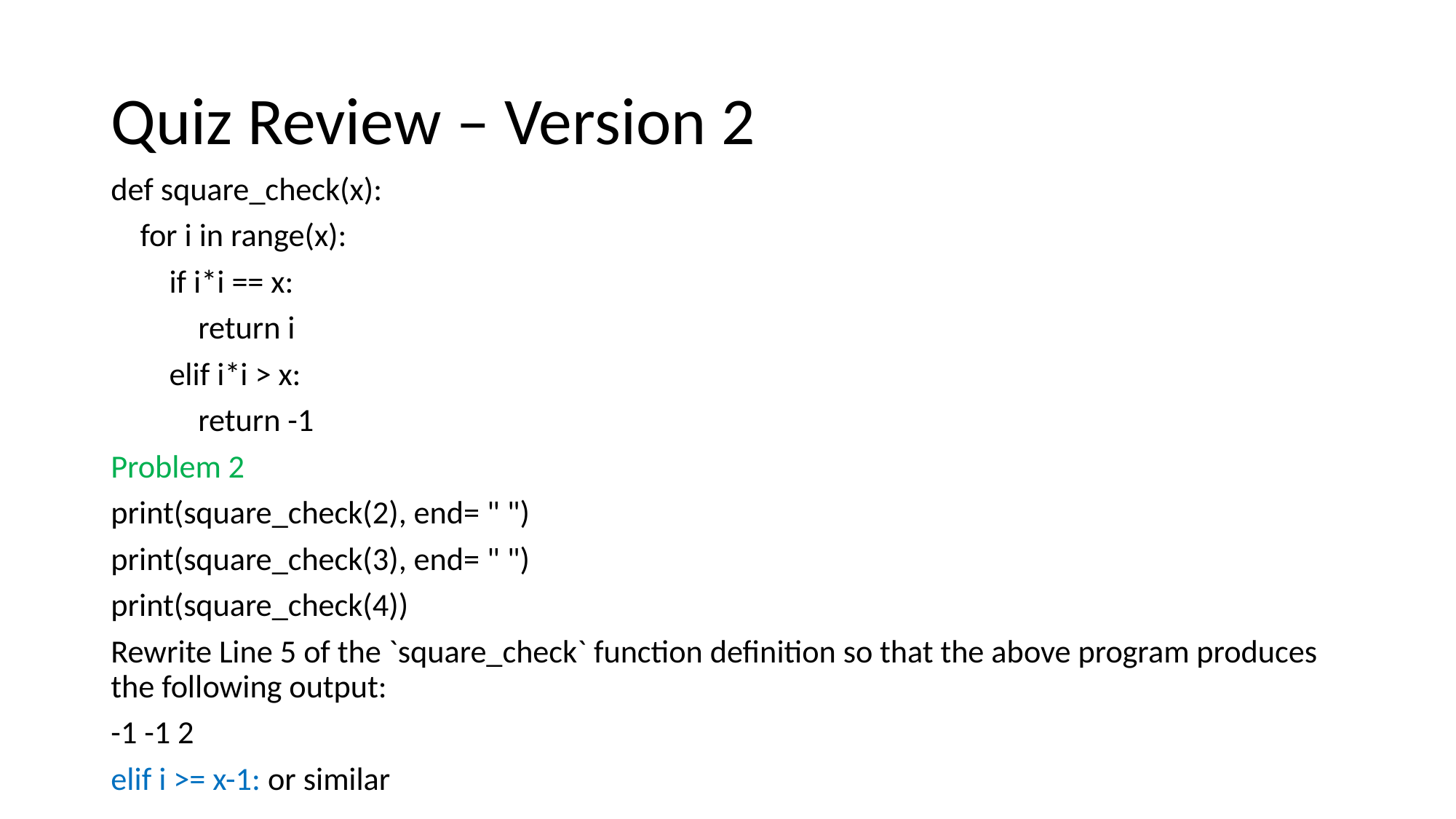

# Quiz Review – Version 2
def square_check(x):
    for i in range(x):
        if i*i == x:
            return i
        elif i*i > x:
            return -1
Problem 2
print(square_check(2), end= " ")
print(square_check(3), end= " ")
print(square_check(4))
Rewrite Line 5 of the `square_check` function definition so that the above program produces the following output:
-1 -1 2
elif i >= x-1: or similar